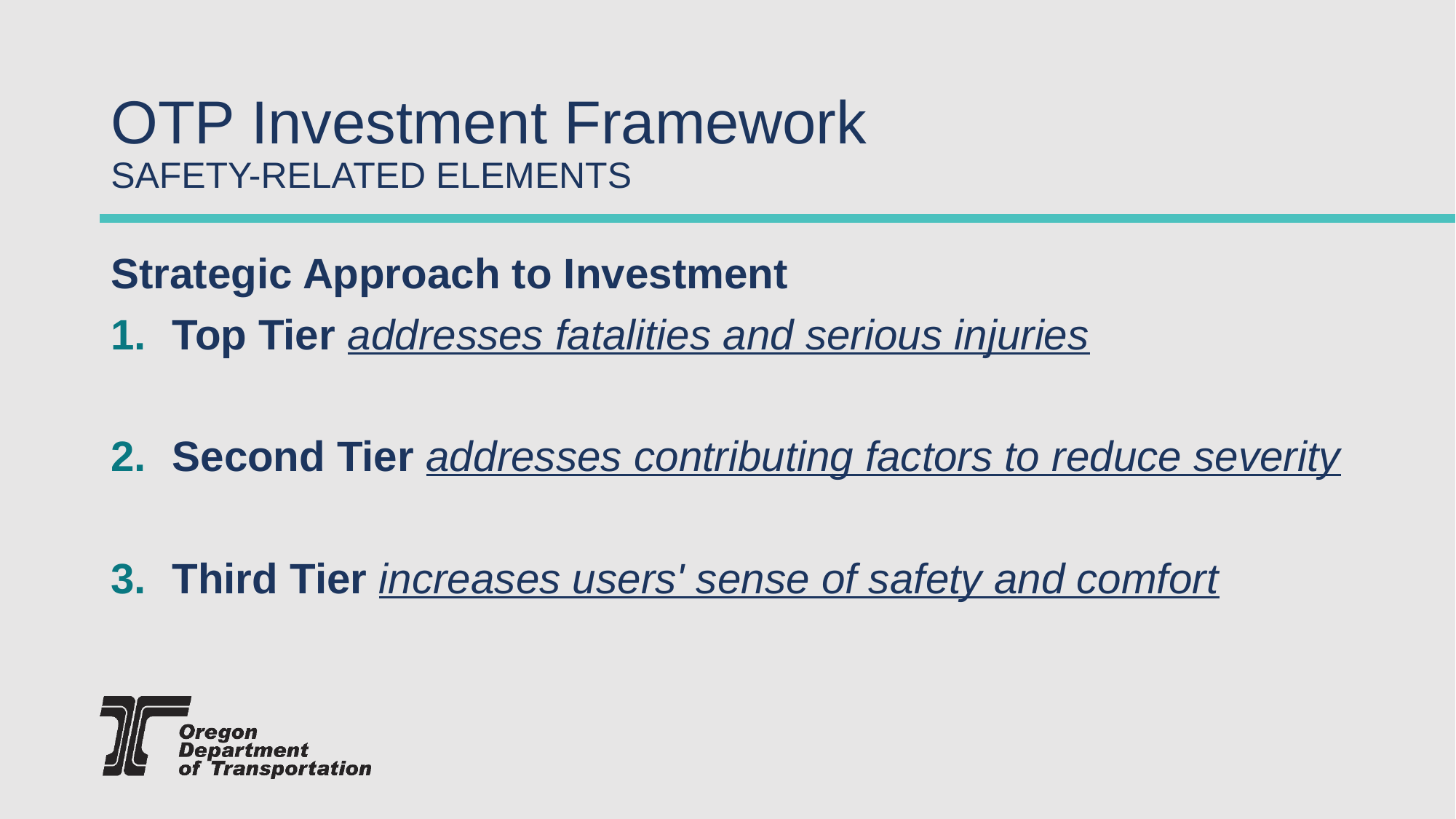

# OTP Investment Framework SAFETY-RELATED ELEMENTS
Strategic Approach to Investment
Top Tier addresses fatalities and serious injuries

Second Tier addresses contributing factors to reduce severity

Third Tier increases users' sense of safety and comfort